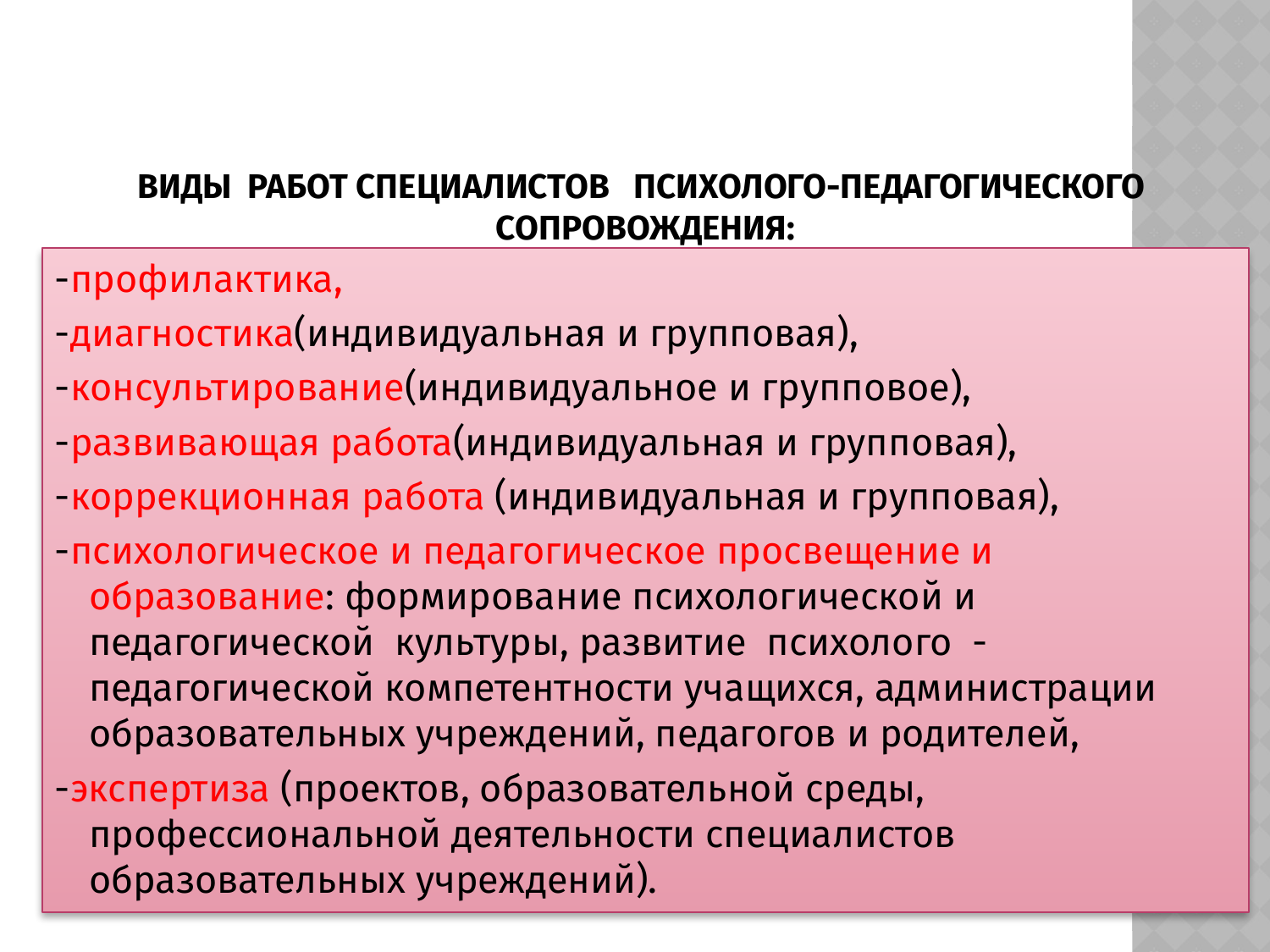

# Виды  работ специалистов   психолого-педагогического  сопровождения:
-профилактика,
-диагностика(индивидуальная и групповая),
-консультирование(индивидуальное и групповое),
-развивающая работа(индивидуальная и групповая),
-коррекционная работа (индивидуальная и групповая),
-психологическое и педагогическое просвещение и образование: формирование психологической и педагогической  культуры, развитие  психолого  - педагогической компетентности учащихся, администрации образовательных учреждений, педагогов и родителей,
-экспертиза (проектов, образовательной среды, профессиональной деятельности специалистов образовательных учреждений).